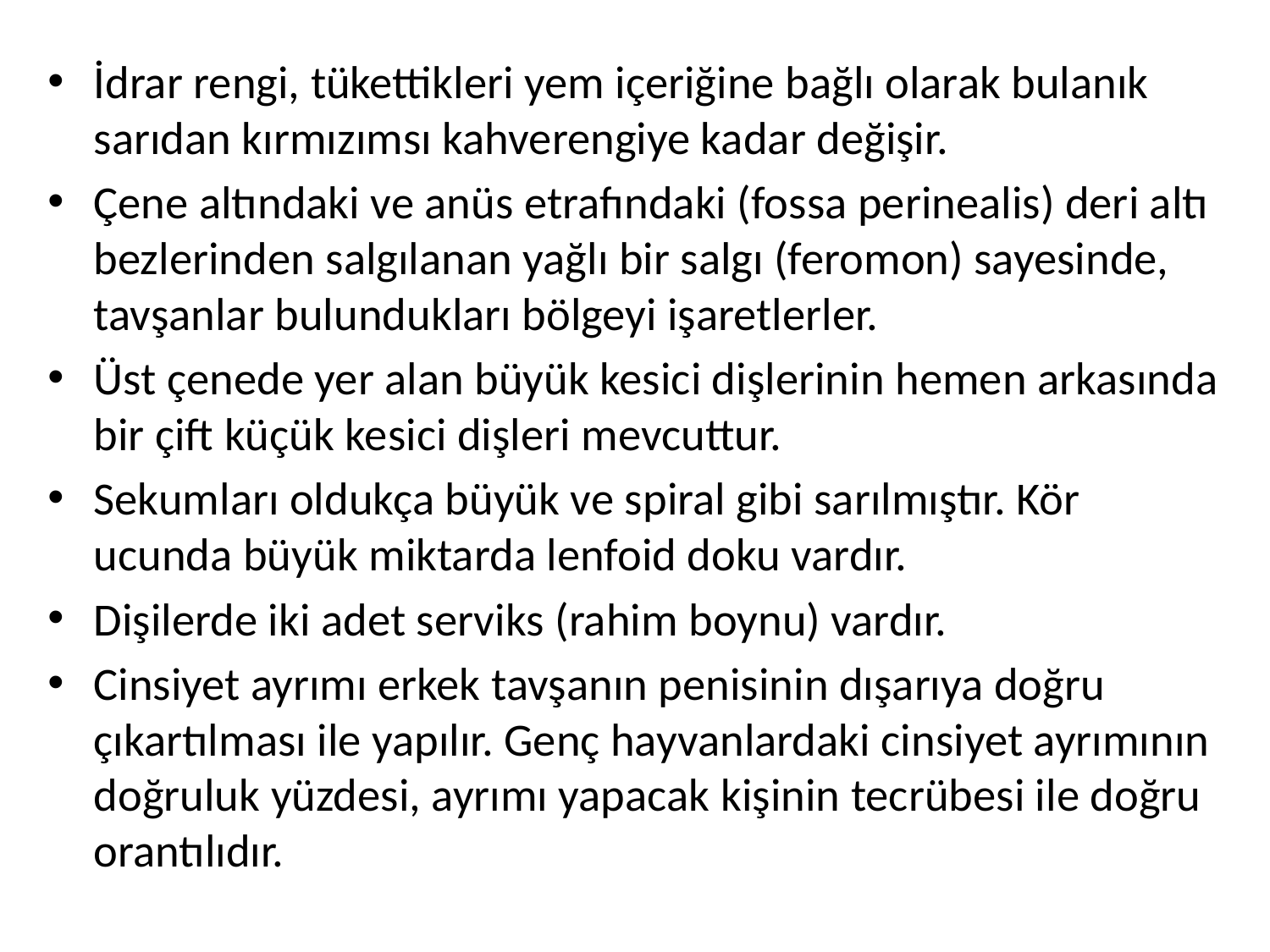

#
İdrar rengi, tükettikleri yem içeriğine bağlı olarak bulanık sarıdan kırmızımsı kahverengiye kadar değişir.
Çene altındaki ve anüs etrafındaki (fossa perinealis) deri altı bezlerinden salgılanan yağlı bir salgı (feromon) sayesinde, tavşanlar bulundukları bölgeyi işaretlerler.
Üst çenede yer alan büyük kesici dişlerinin hemen arkasında bir çift küçük kesici dişleri mevcuttur.
Sekumları oldukça büyük ve spiral gibi sarılmıştır. Kör ucunda büyük miktarda lenfoid doku vardır.
Dişilerde iki adet serviks (rahim boynu) vardır.
Cinsiyet ayrımı erkek tavşanın penisinin dışarıya doğru çıkartılması ile yapılır. Genç hayvanlardaki cinsiyet ayrımının doğruluk yüzdesi, ayrımı yapacak kişinin tecrübesi ile doğru orantılıdır.